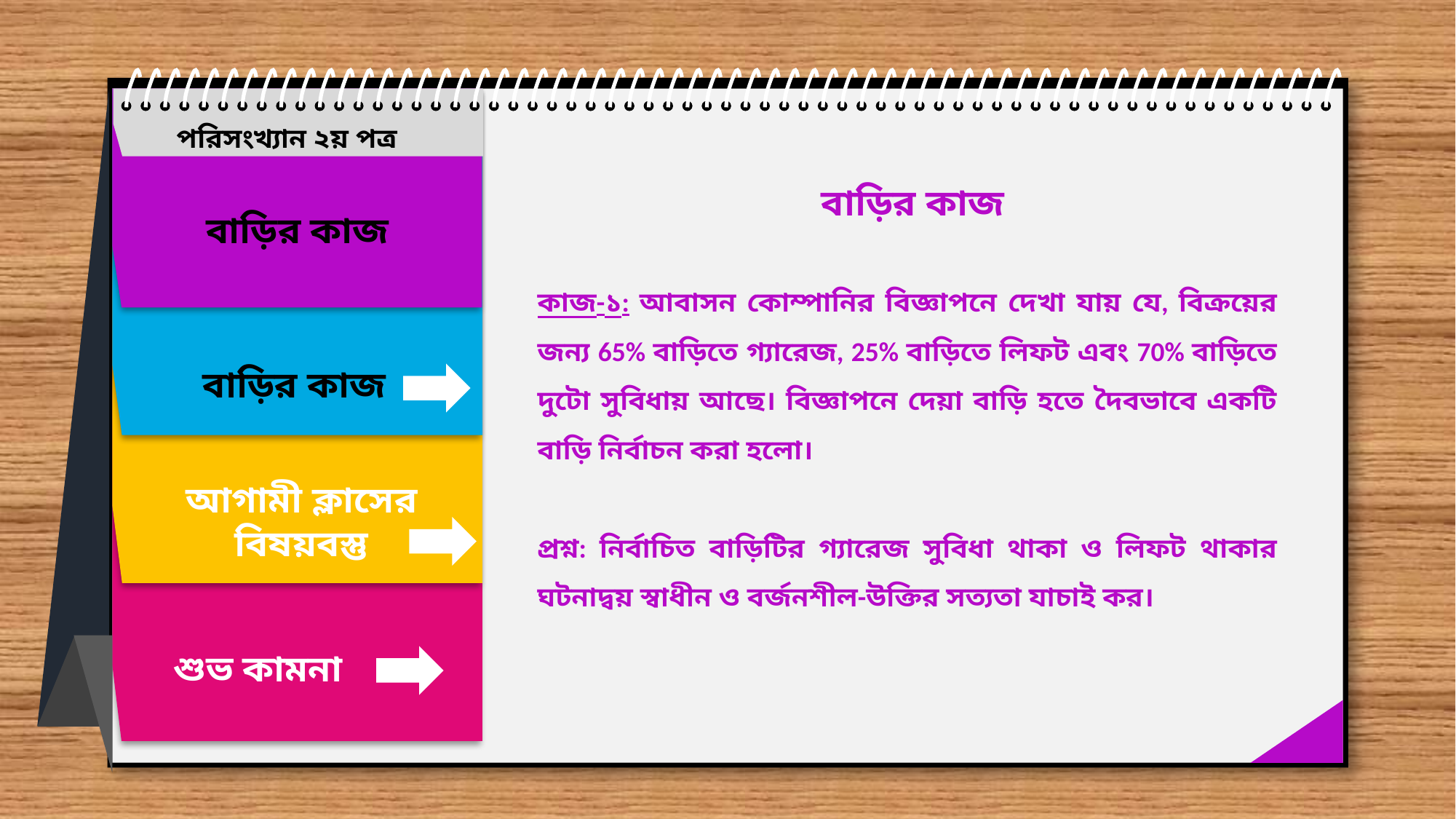

পরিসংখ্যান ২য় পত্র
বাড়ির কাজ
বাড়ির কাজ

কাজ-১: আবাসন কোম্পানির বিজ্ঞাপনে দেখা যায় যে, বিক্রয়ের জন্য 65% বাড়িতে গ্যারেজ, 25% বাড়িতে লিফট এবং 70% বাড়িতে দুটো সুবিধায় আছে। বিজ্ঞাপনে দেয়া বাড়ি হতে দৈবভাবে একটি বাড়ি নির্বাচন করা হলো।

প্রশ্ন: নির্বাচিত বাড়িটির গ্যারেজ সুবিধা থাকা ও লিফট থাকার ঘটনাদ্বয় স্বাধীন ও বর্জনশীল-উক্তির সত্যতা যাচাই কর।

বাড়ির কাজ

আগামী ক্লাসের বিষয়বস্তু

শুভ কামনা